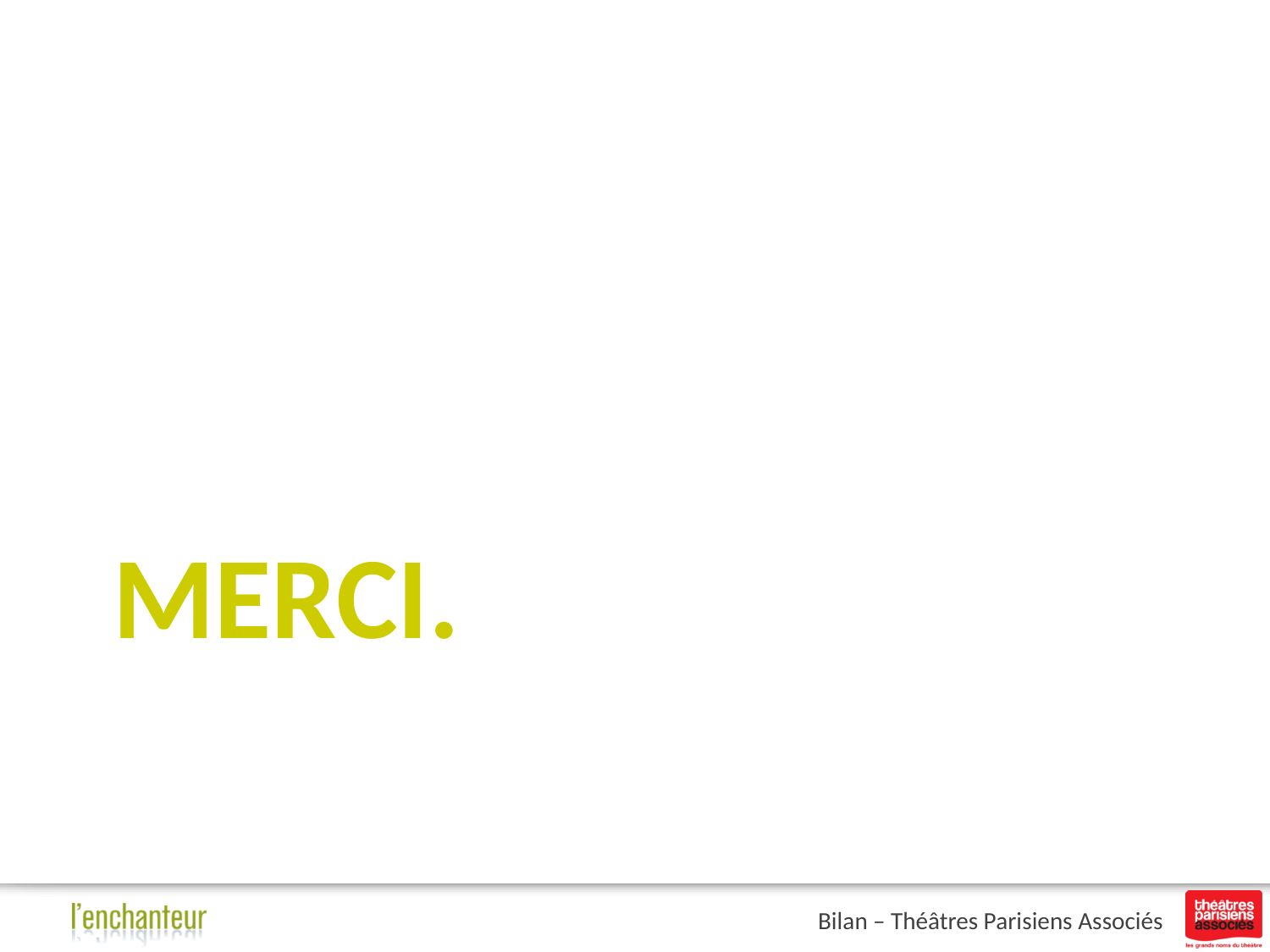

# MERCI.
Bilan – Théâtres Parisiens Associés